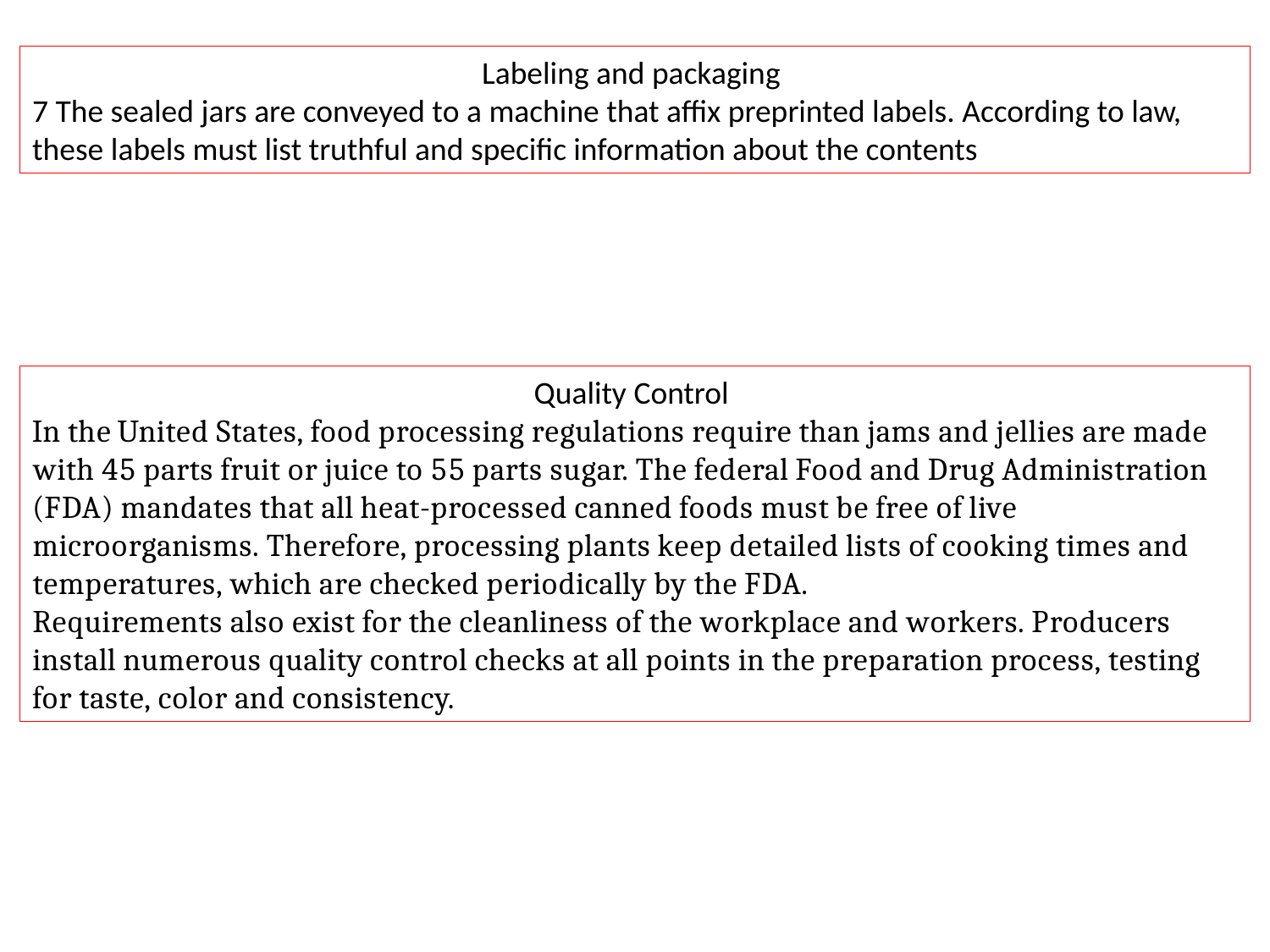

Labeling and packaging
7 The sealed jars are conveyed to a machine that affix preprinted labels. According to law, these labels must list truthful and specific information about the contents
Quality Control
In the United States, food processing regulations require than jams and jellies are made with 45 parts fruit or juice to 55 parts sugar. The federal Food and Drug Administration (FDA) mandates that all heat-processed canned foods must be free of live microorganisms. Therefore, processing plants keep detailed lists of cooking times and temperatures, which are checked periodically by the FDA.
Requirements also exist for the cleanliness of the workplace and workers. Producers install numerous quality control checks at all points in the preparation process, testing for taste, color and consistency.